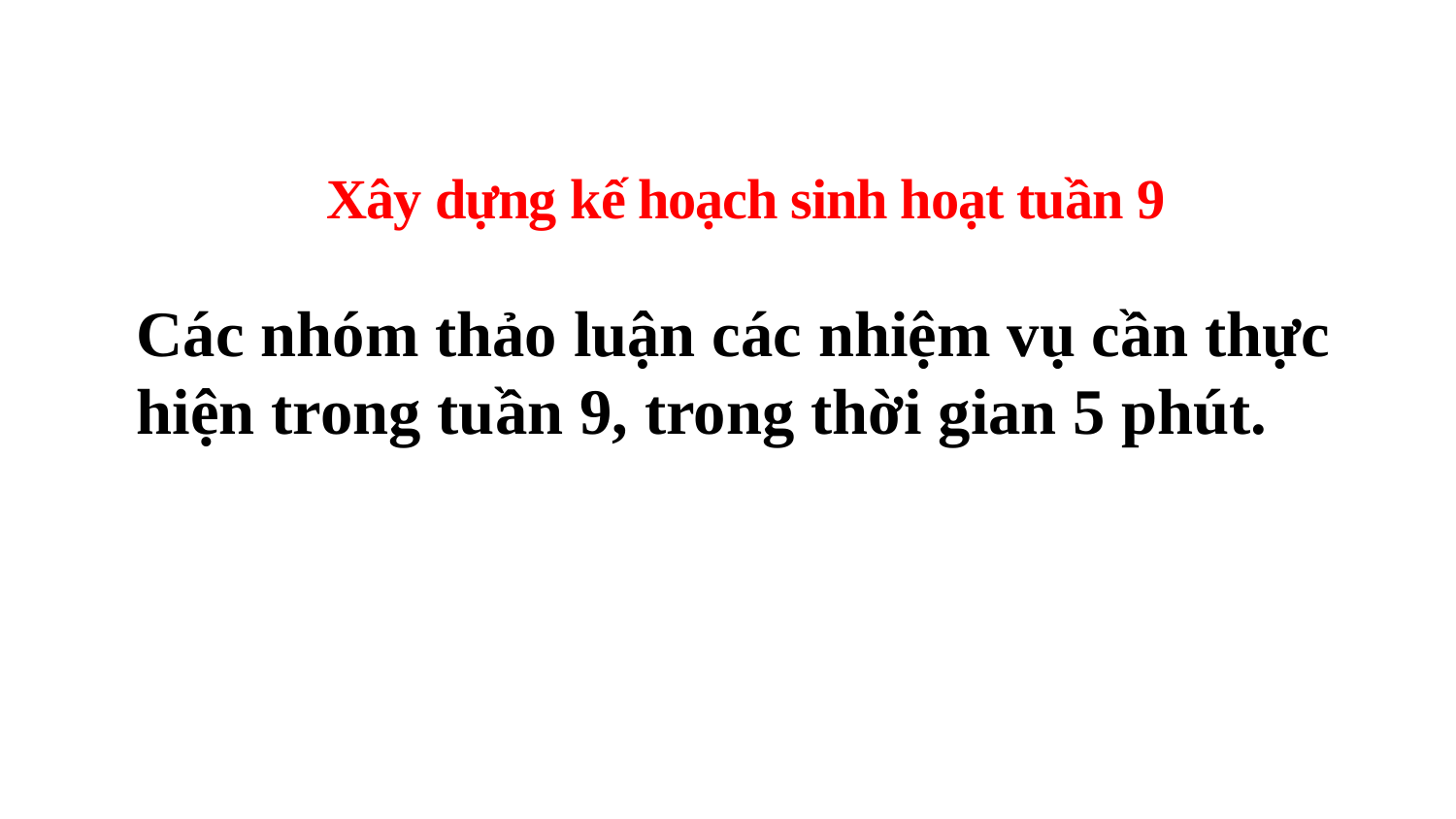

# Xây dựng kế hoạch sinh hoạt tuần 9
Các nhóm thảo luận các nhiệm vụ cần thực hiện trong tuần 9, trong thời gian 5 phút.